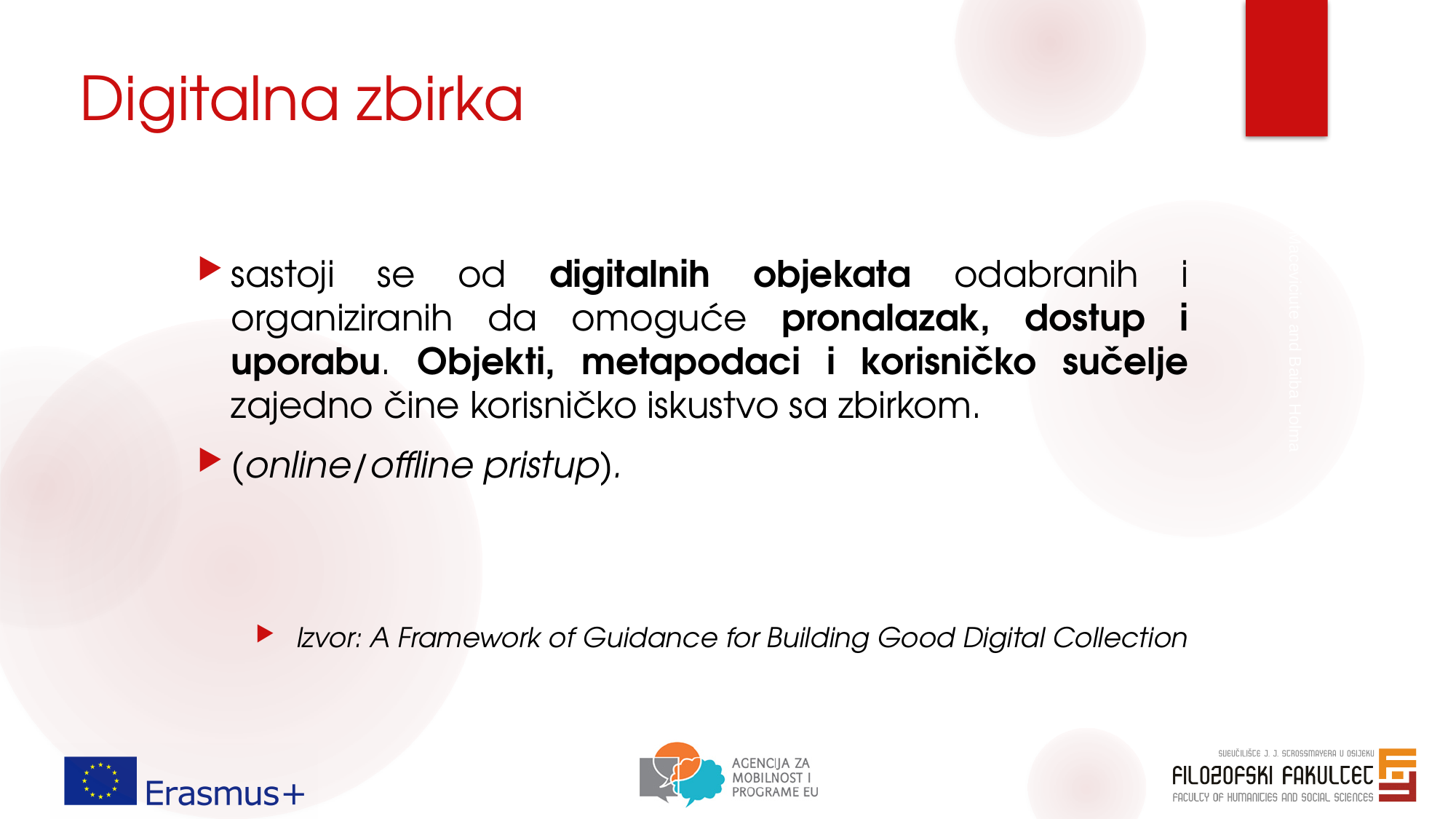

# Digitalna zbirka
sastoji se od digitalnih objekata odabranih i organiziranih da omoguće pronalazak, dostup i uporabu. Objekti, metapodaci i korisničko sučelje zajedno čine korisničko iskustvo sa zbirkom.
(online/offline pristup).

Izvor: A Framework of Guidance for Building Good Digital Collection
Elena Maceviciute and Baiba Holma